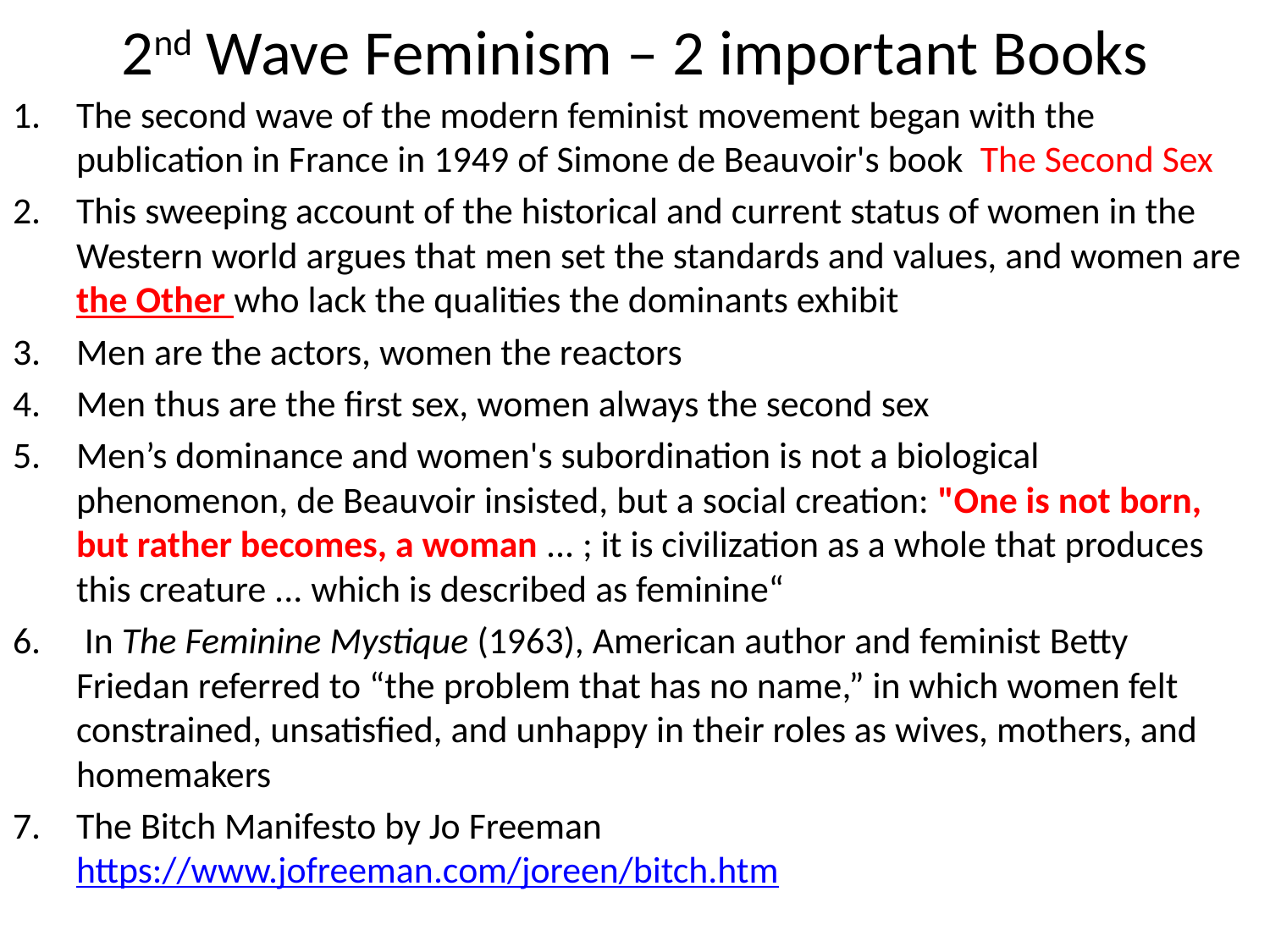

# 2nd Wave Feminism – 2 important Books
The second wave of the modern feminist movement began with the publication in France in 1949 of Simone de Beauvoir's book  The Second Sex
This sweeping account of the historical and current status of women in the Western world argues that men set the standards and values, and women are the Other who lack the qualities the dominants exhibit
Men are the actors, women the reactors
Men thus are the first sex, women always the second sex
Men’s dominance and women's subordination is not a biological phenomenon, de Beauvoir insisted, but a social creation: "One is not born, but rather becomes, a woman ... ; it is civilization as a whole that produces this creature ... which is described as feminine“
 In The Feminine Mystique (1963), American author and feminist Betty Friedan referred to “the problem that has no name,” in which women felt constrained, unsatisfied, and unhappy in their roles as wives, mothers, and homemakers
The Bitch Manifesto by Jo Freeman 	 	https://www.jofreeman.com/joreen/bitch.htm